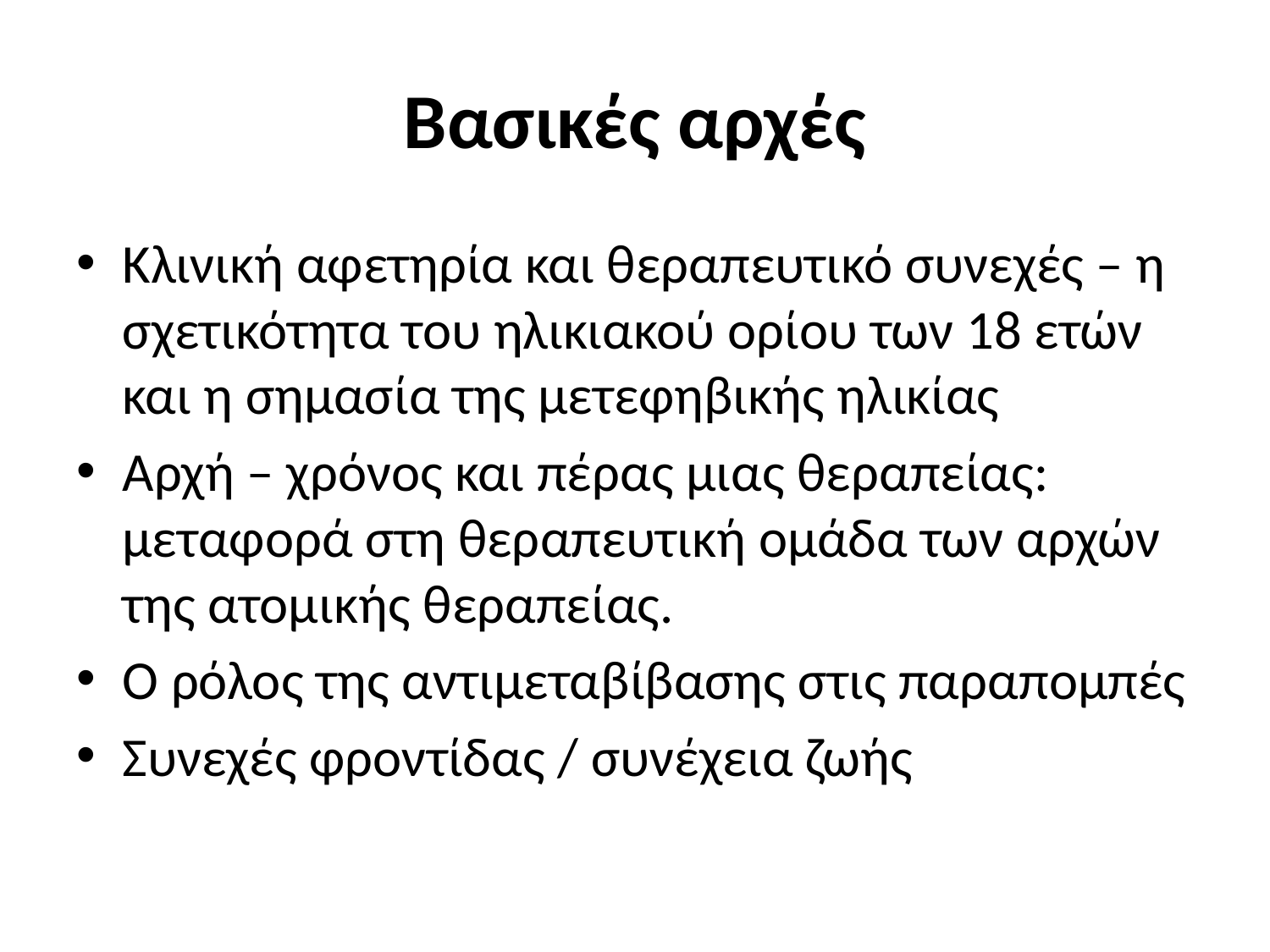

# Βασικές αρχές
Κλινική αφετηρία και θεραπευτικό συνεχές – η σχετικότητα του ηλικιακού ορίου των 18 ετών και η σημασία της μετεφηβικής ηλικίας
Αρχή – χρόνος και πέρας μιας θεραπείας: μεταφορά στη θεραπευτική ομάδα των αρχών της ατομικής θεραπείας.
Ο ρόλος της αντιμεταβίβασης στις παραπομπές
Συνεχές φροντίδας / συνέχεια ζωής